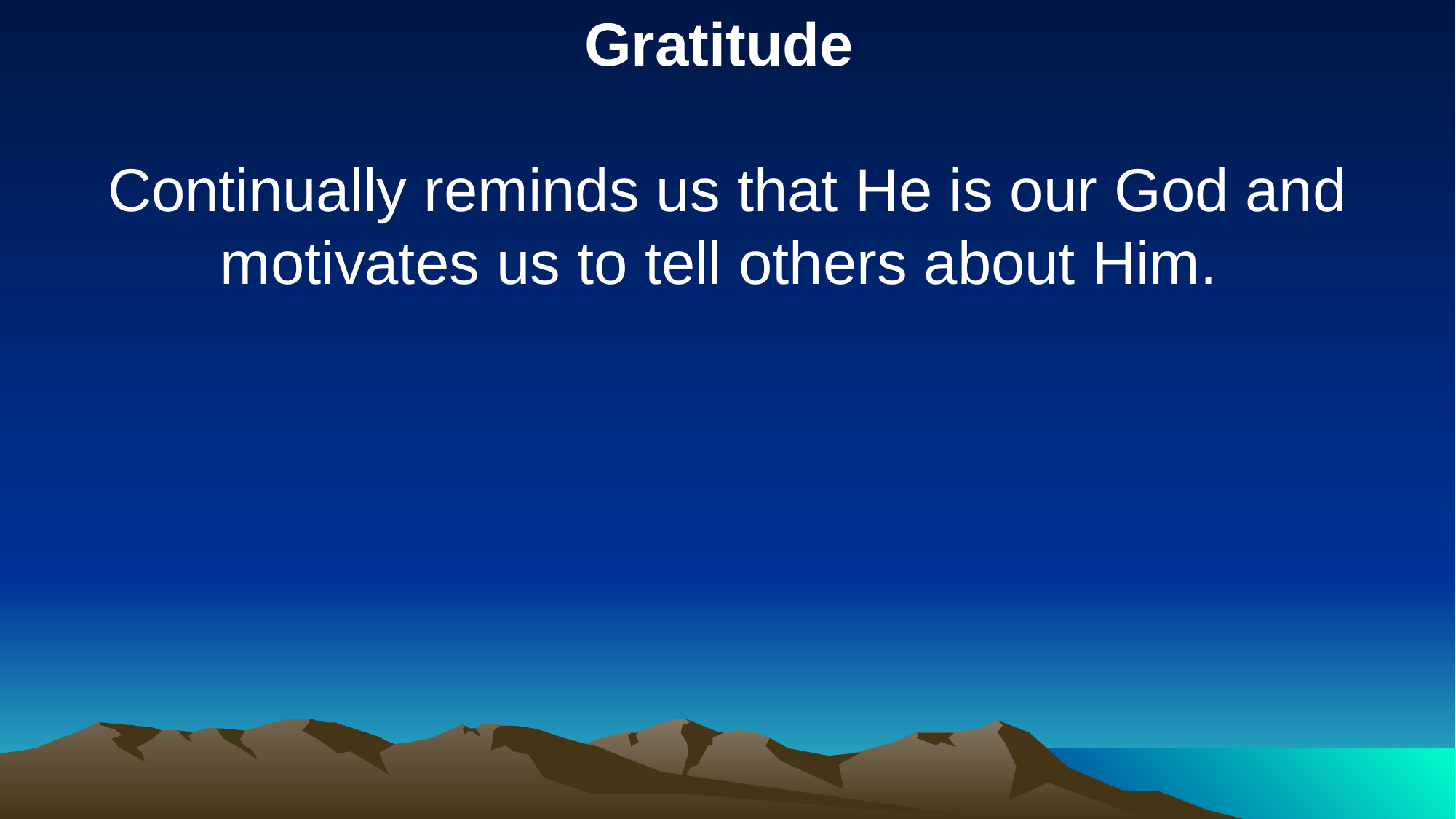

Gratitude

Continually reminds us that He is our God and motivates us to tell others about Him.